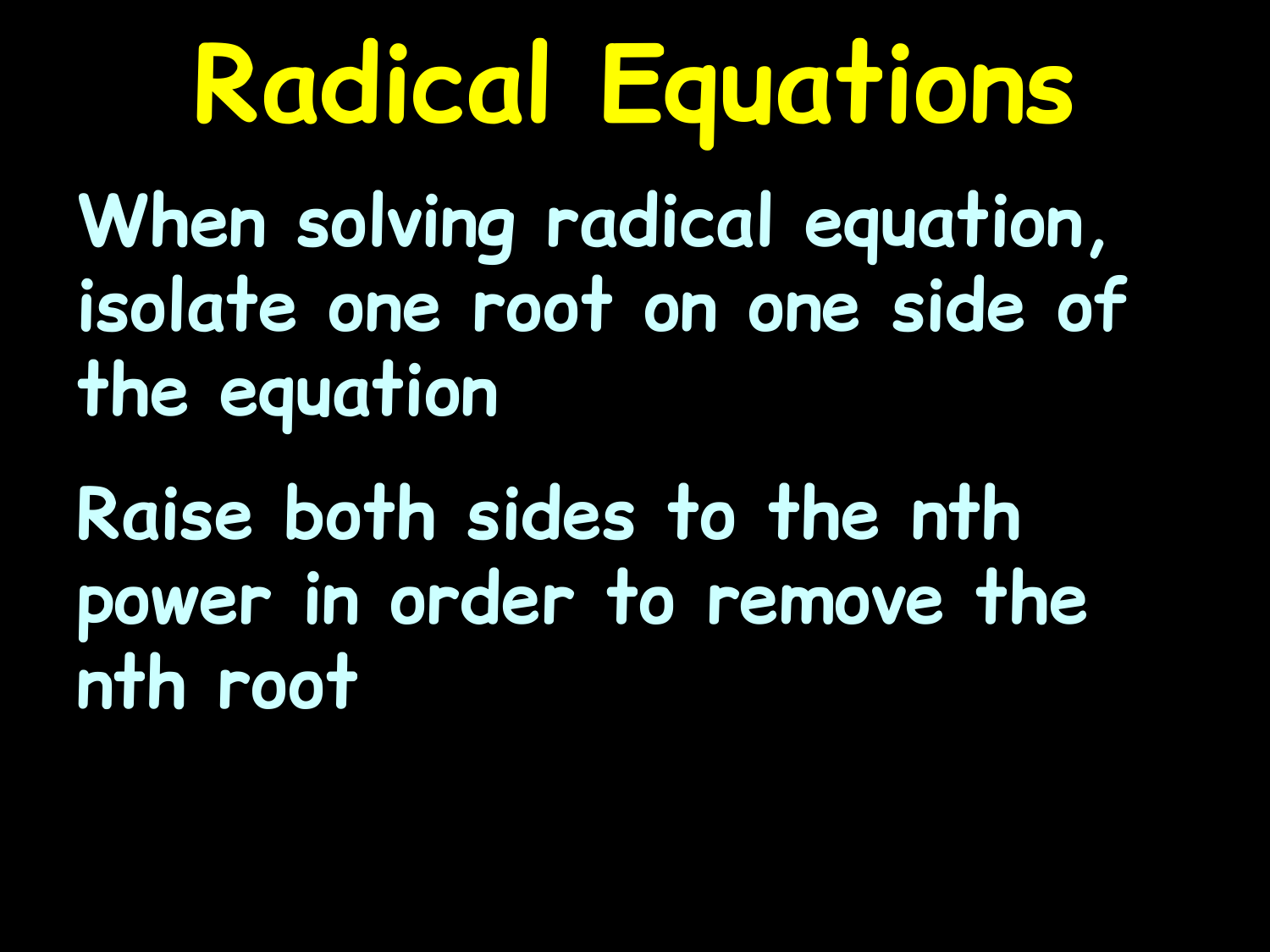

# Radical Equations
When solving radical equation, isolate one root on one side of the equation

Raise both sides to the nth power in order to remove the nth root